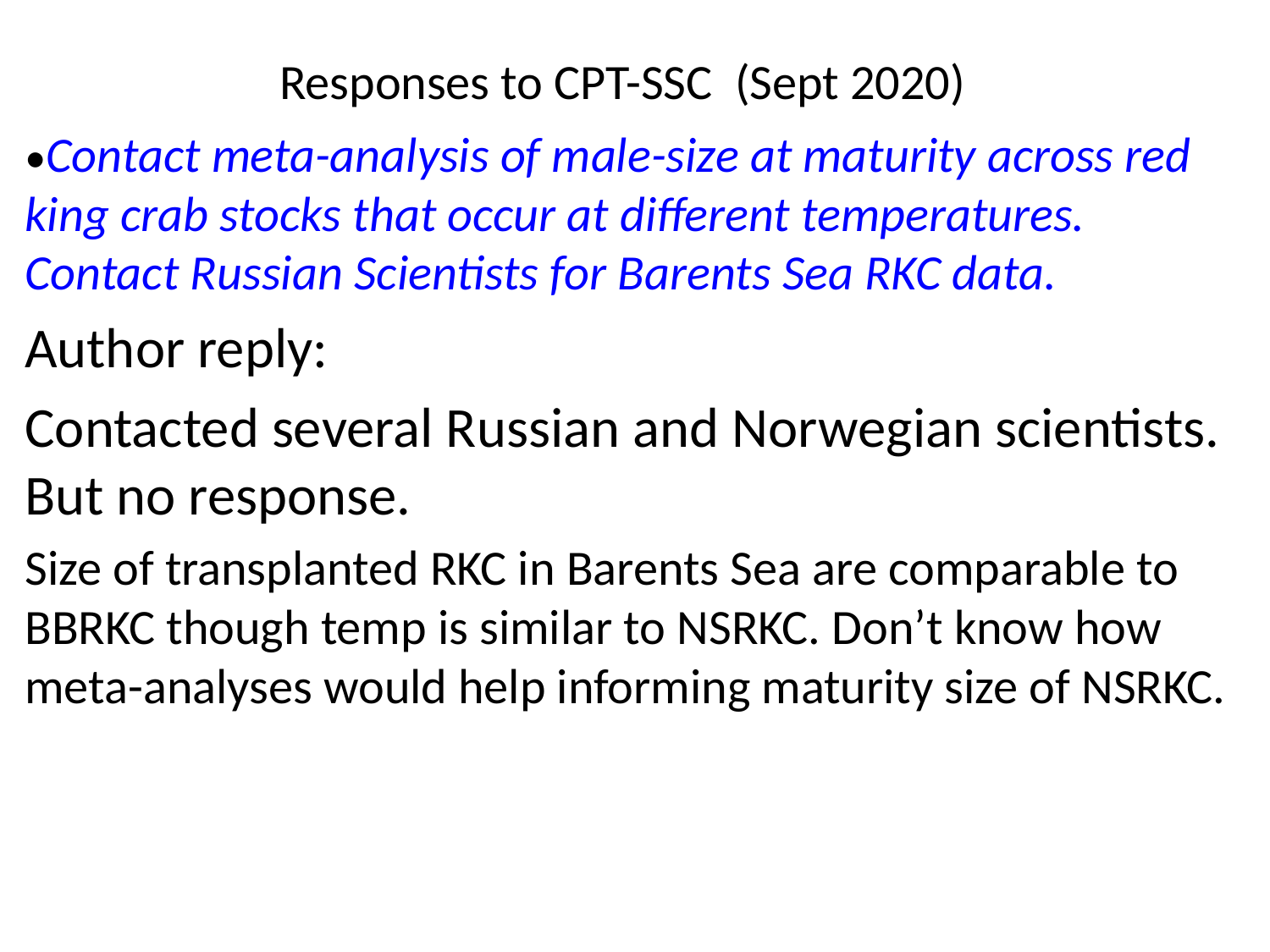

# Responses to CPT-SSC  (Sept 2020)
•Contact meta-analysis of male-size at maturity across red king crab stocks that occur at different temperatures.  Contact Russian Scientists for Barents Sea RKC data.
Author reply:
Contacted several Russian and Norwegian scientists. But no response.
Size of transplanted RKC in Barents Sea are comparable to BBRKC though temp is similar to NSRKC. Don’t know how meta-analyses would help informing maturity size of NSRKC.